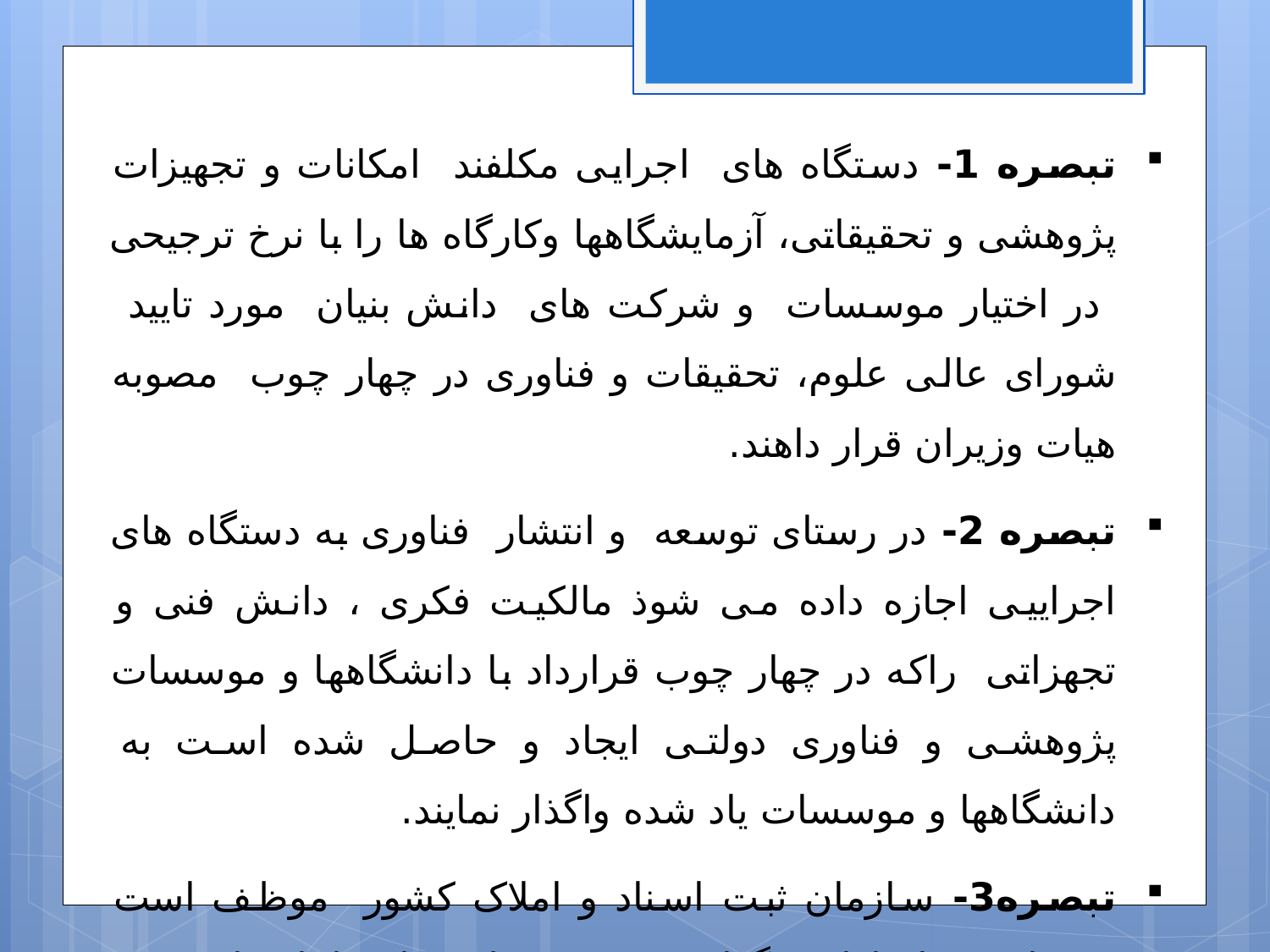

تبصره 1- دستگاه های  اجرایی مکلفند  امکانات و تجهیزات پژوهشی و تحقیقاتی، آزمایشگاهها وکارگاه ها را با نرخ ترجیحی  در اختیار موسسات  و شرکت های  دانش بنیان  مورد تایید  شورای عالی علوم، تحقیقات و فناوری در چهار چوب  مصوبه هیات وزیران قرار داهند.
تبصره 2- در رستای توسعه  و انتشار  فناوری به دستگاه های اجراییی اجازه داده می شوذ مالکیت فکری ، دانش فنی و تجهزاتی  راکه در چهار چوب قرارداد با دانشگاهها و موسسات پژوهشی و فناوری دولتی ایجاد و حاصل شده است به دانشگاهها و موسسات یاد شده واگذار نمایند.
تبصره3- سازمان ثبت اسناد و املاک کشور  موظف است صرفا پس از ارایه  گواهی ممیزی علمی اختراعات از سوی مراجع  ذی صلاح نسبت به ثبت اختراعات اقدام نماید.